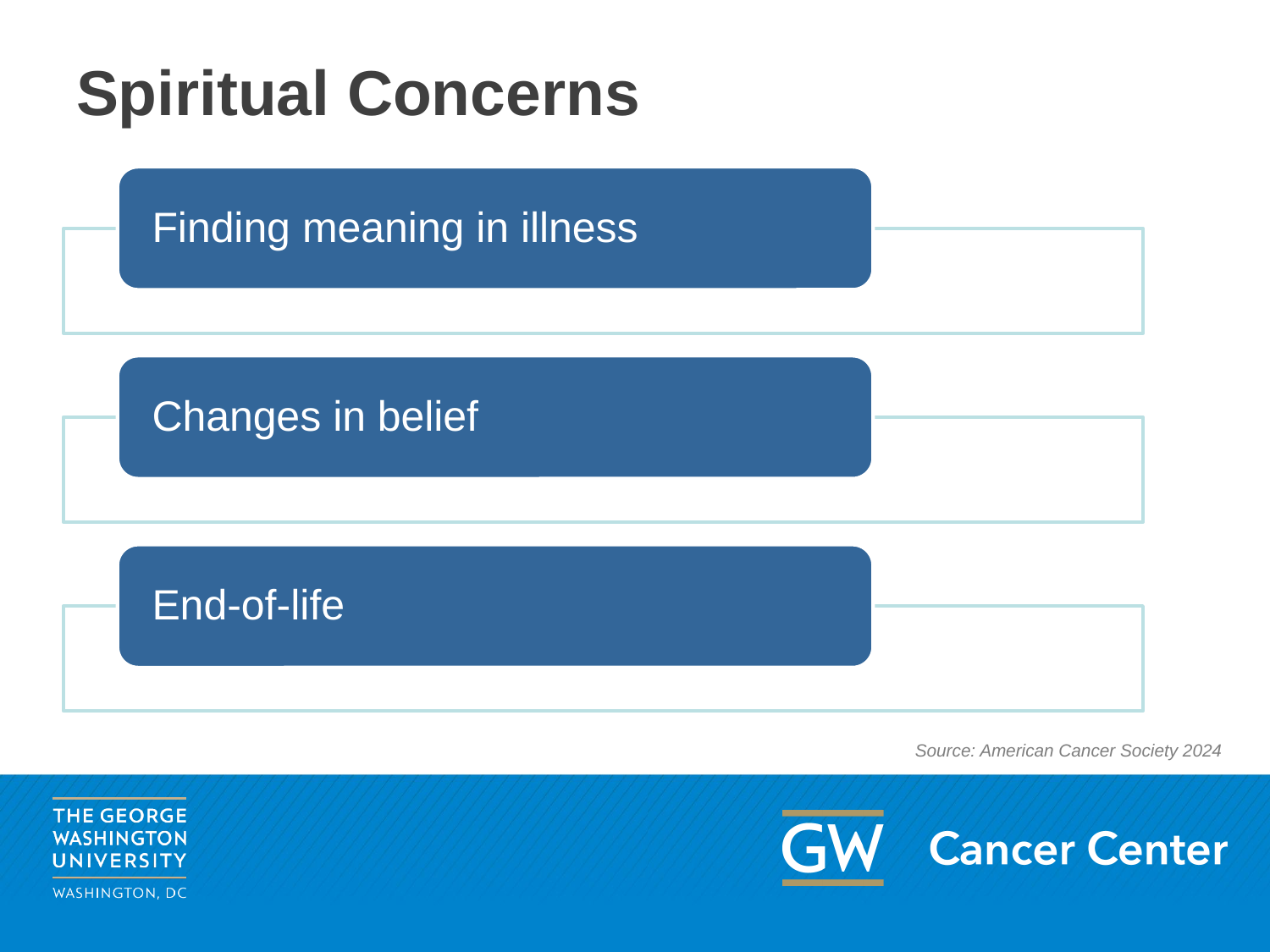

# Spiritual Concerns

Finding meaning in illness

Changes in belief

End-of-life

Source: American Cancer Society 2024